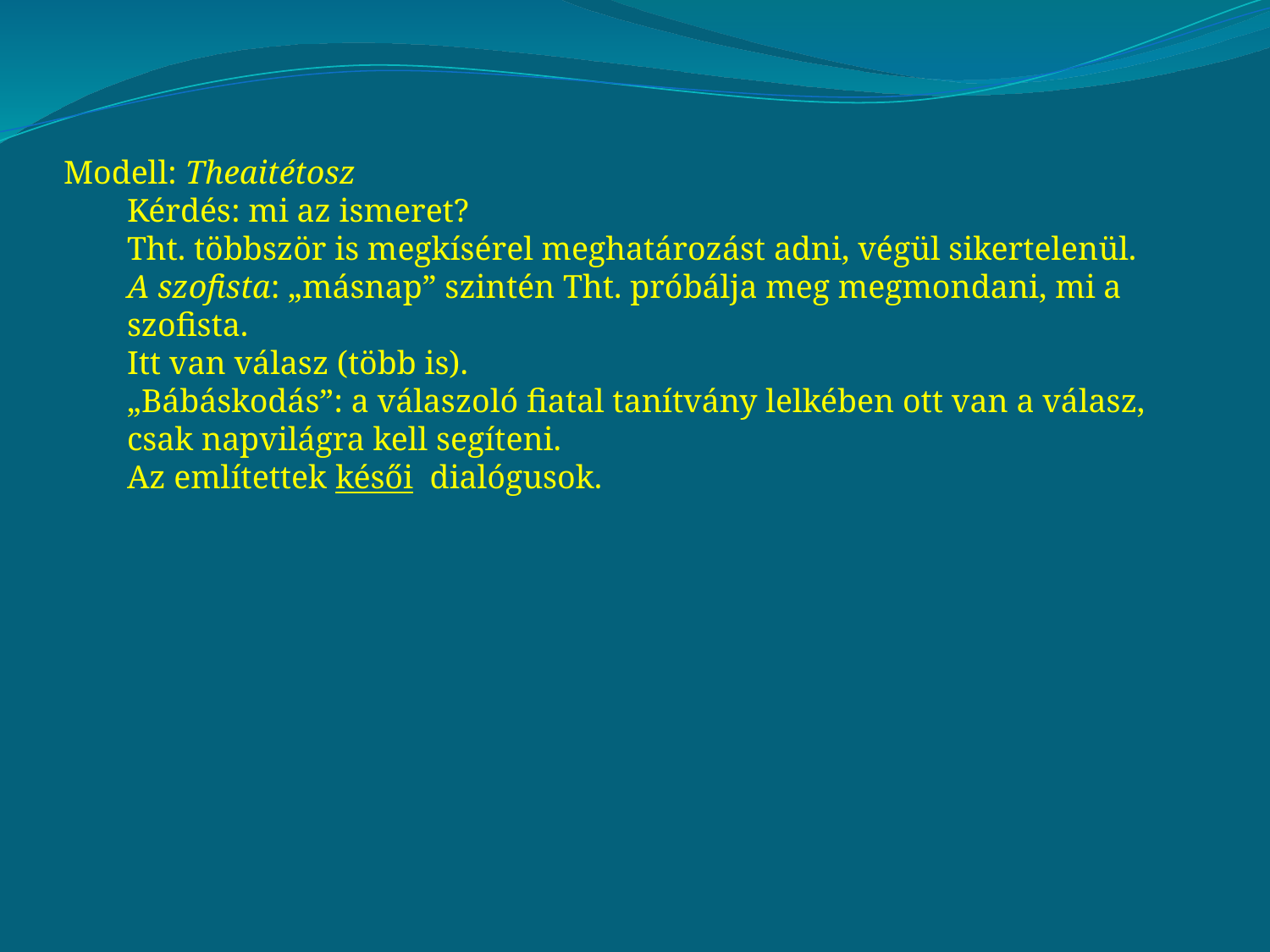

Modell: Theaitétosz
Kérdés: mi az ismeret?
Tht. többször is megkísérel meghatározást adni, végül sikertelenül.
A szofista: „másnap” szintén Tht. próbálja meg megmondani, mi a szofista.
Itt van válasz (több is).
„Bábáskodás”: a válaszoló fiatal tanítvány lelkében ott van a válasz, csak napvilágra kell segíteni.
Az említettek késői  dialógusok.